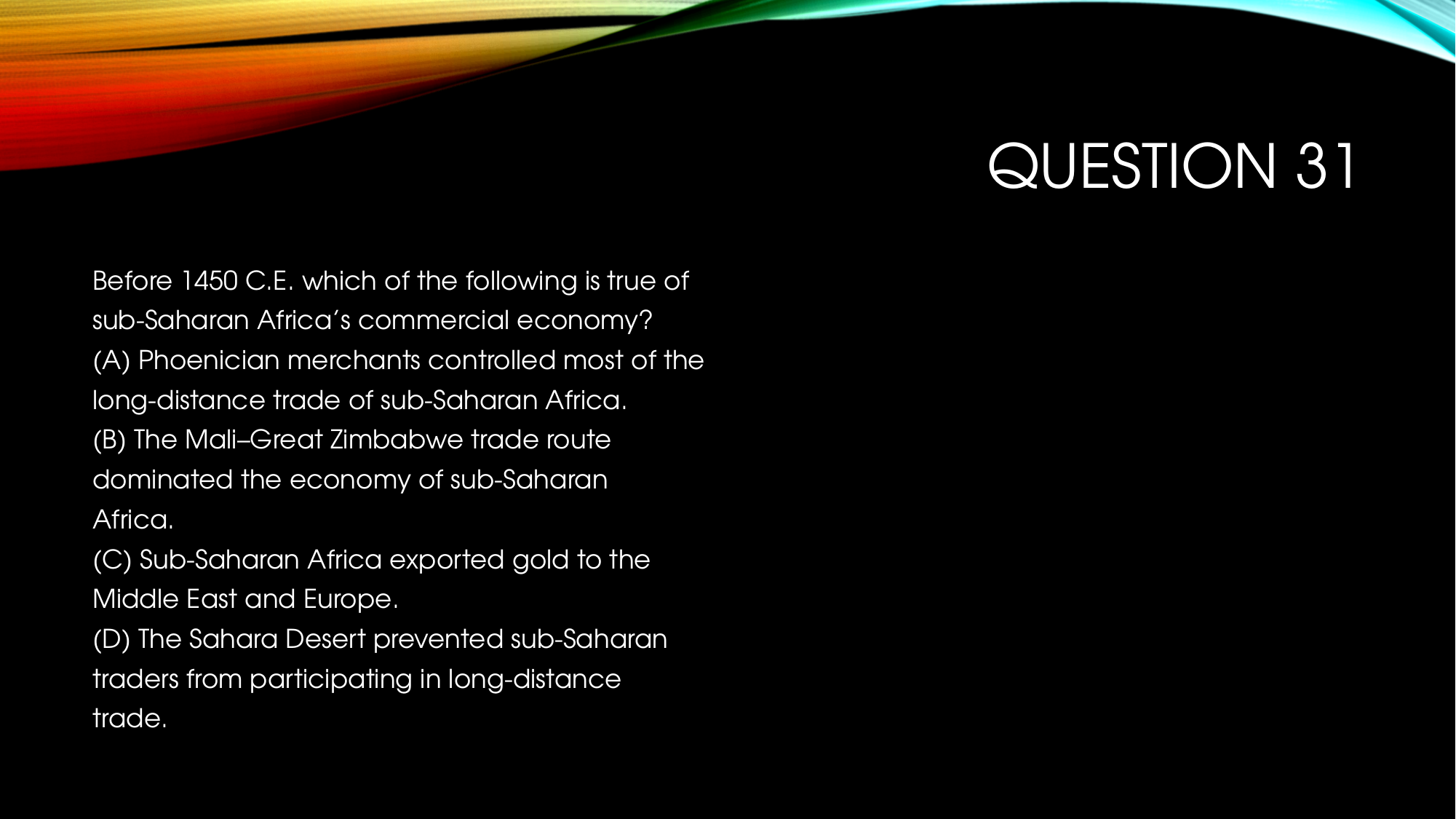

# Question 31
Before 1450 C.E. which of the following is true of
sub-Saharan Africa’s commercial economy?
(A) Phoenician merchants controlled most of the
long-distance trade of sub-Saharan Africa.
(B) The Mali–Great Zimbabwe trade route
dominated the economy of sub-Saharan
Africa.
(C) Sub-Saharan Africa exported gold to the
Middle East and Europe.
(D) The Sahara Desert prevented sub-Saharan
traders from participating in long-distance
trade.